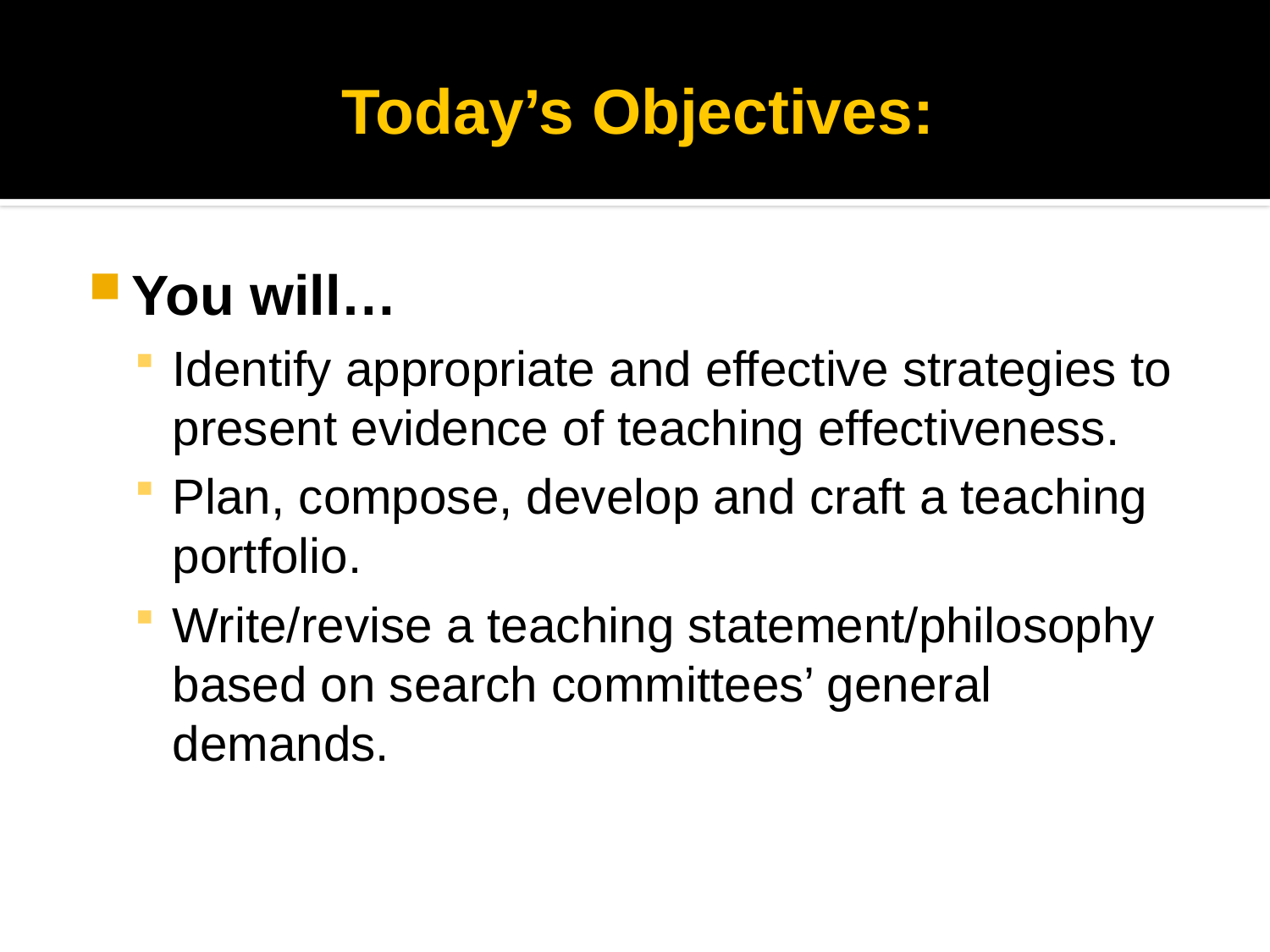

# Today’s Objectives:
You will…
Identify appropriate and effective strategies to present evidence of teaching effectiveness.
Plan, compose, develop and craft a teaching portfolio.
Write/revise a teaching statement/philosophy based on search committees’ general demands.